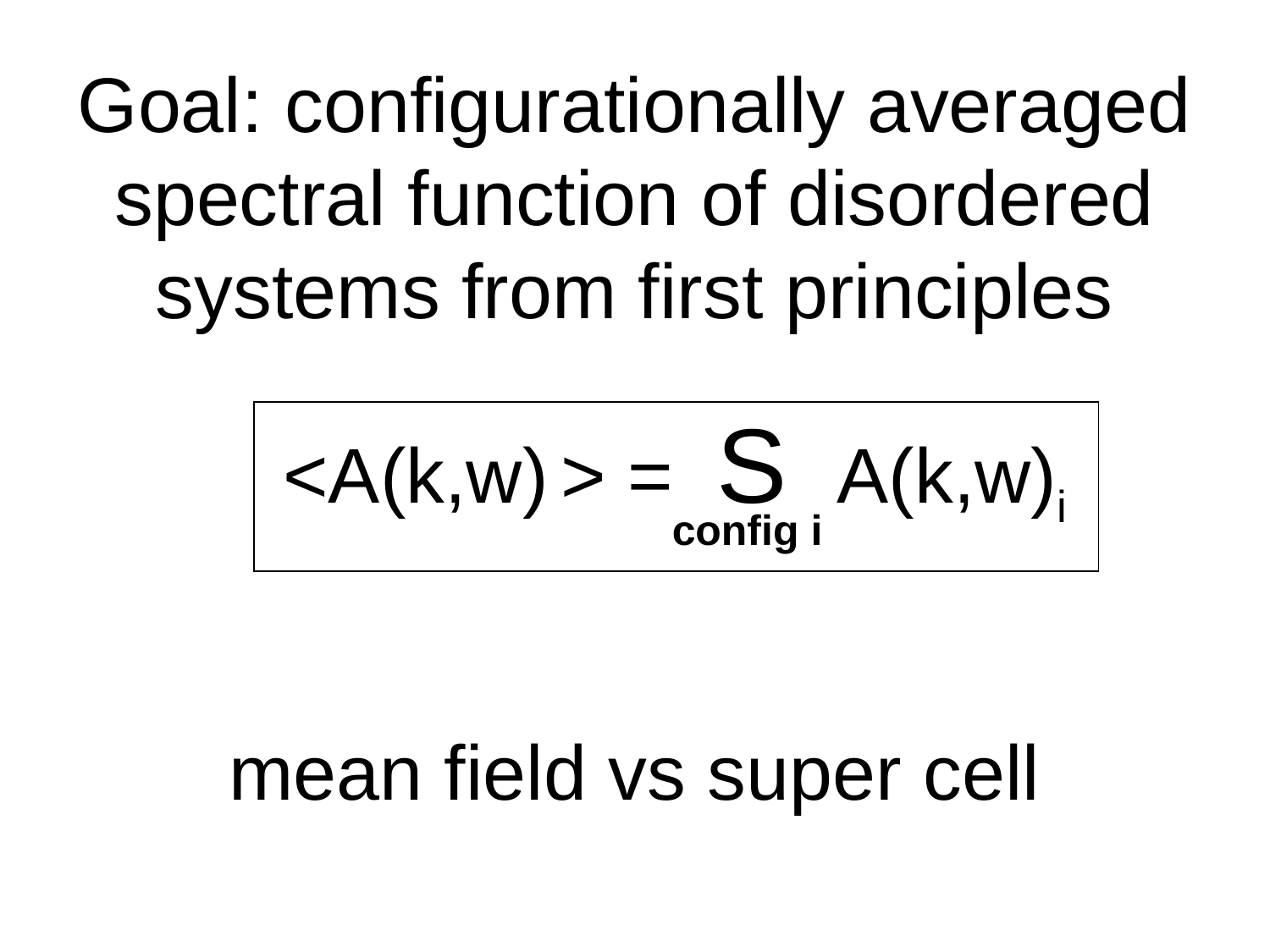

# Goal: configurationally averaged spectral function of disordered systems from first principles
<A(k,w) > =  S    A(k,w)i

config i
mean field vs super cell